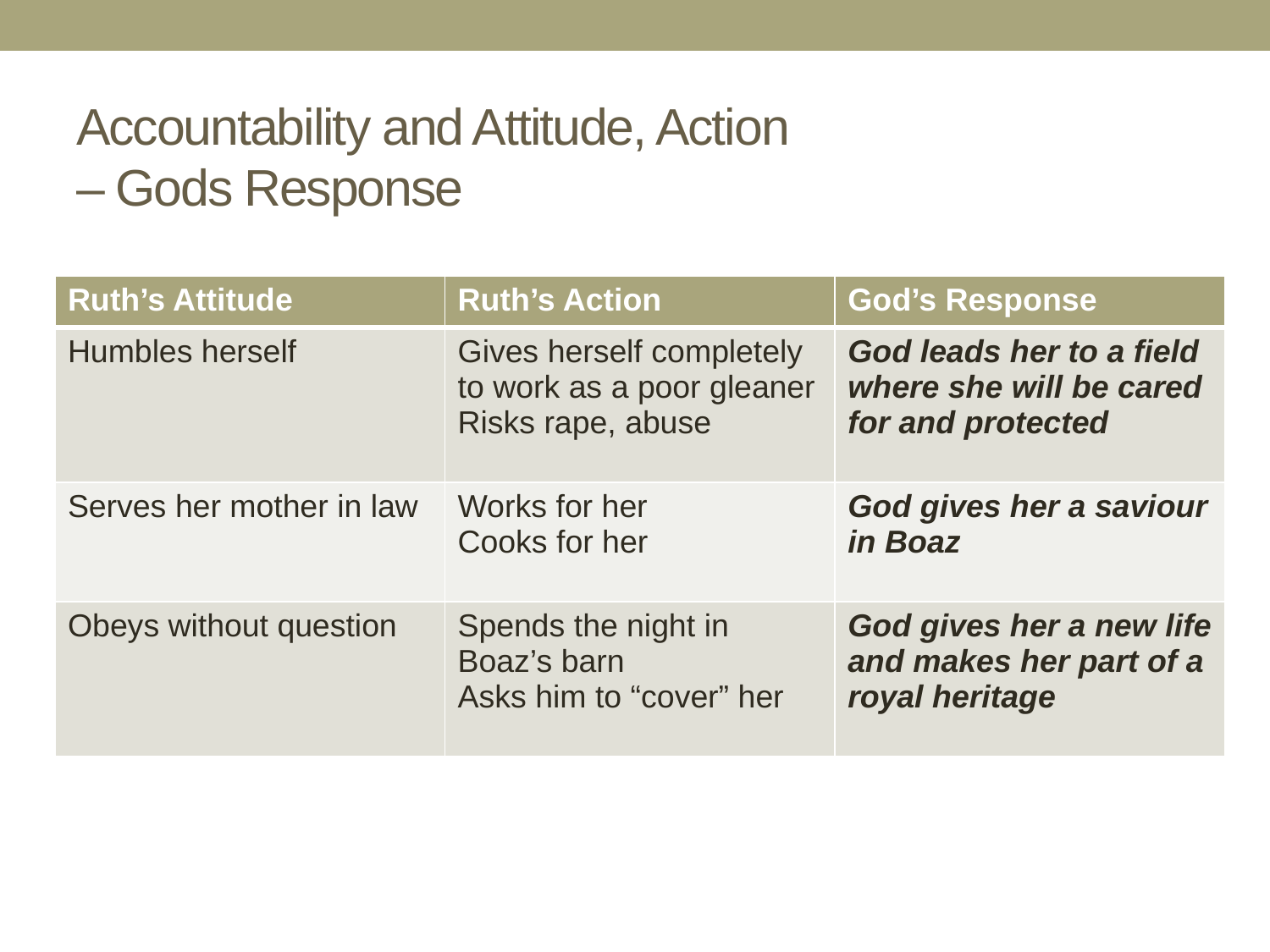

# Accountability and Attitude, Action – Gods Response

| Ruth’s Attitude | Ruth’s Action | God’s Response |
| --- | --- | --- |
| Humbles herself | Gives herself completely to work as a poor gleaner Risks rape, abuse | God leads her to a field where she will be cared for and protected |
| Serves her mother in law | Works for her Cooks for her | God gives her a saviour in Boaz |
| Obeys without question | Spends the night in Boaz’s barn Asks him to “cover” her | God gives her a new life and makes her part of a royal heritage |